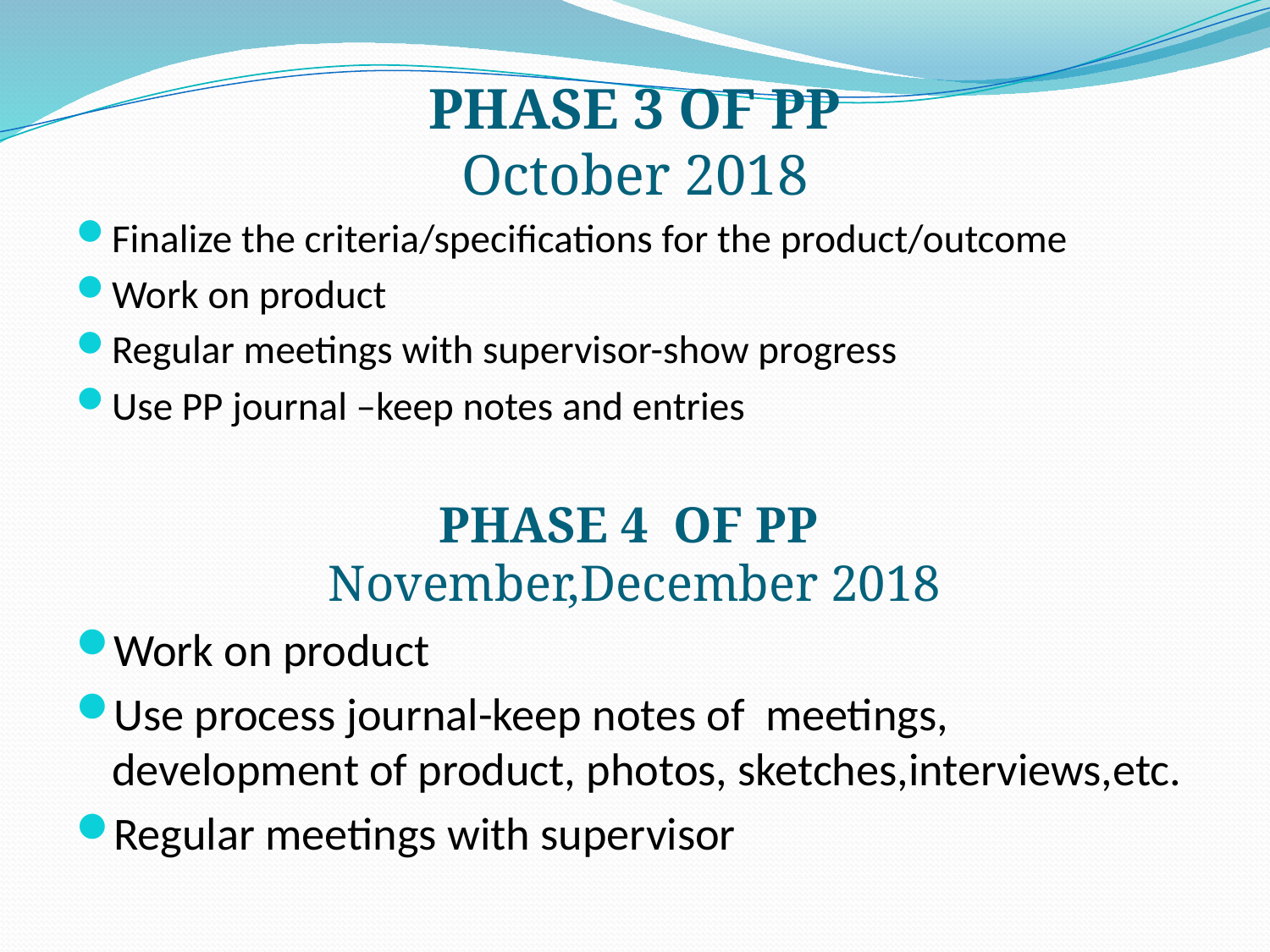

# PHASE 3 OF PP October 2018
Finalize the criteria/specifications for the product/outcome
Work on product
Regular meetings with supervisor-show progress
Use PP journal –keep notes and entries

PHASE 4  OF PP
November,December 2018
Work on product
Use process journal-keep notes of  meetings, development of product, photos, sketches,interviews,etc.
Regular meetings with supervisor